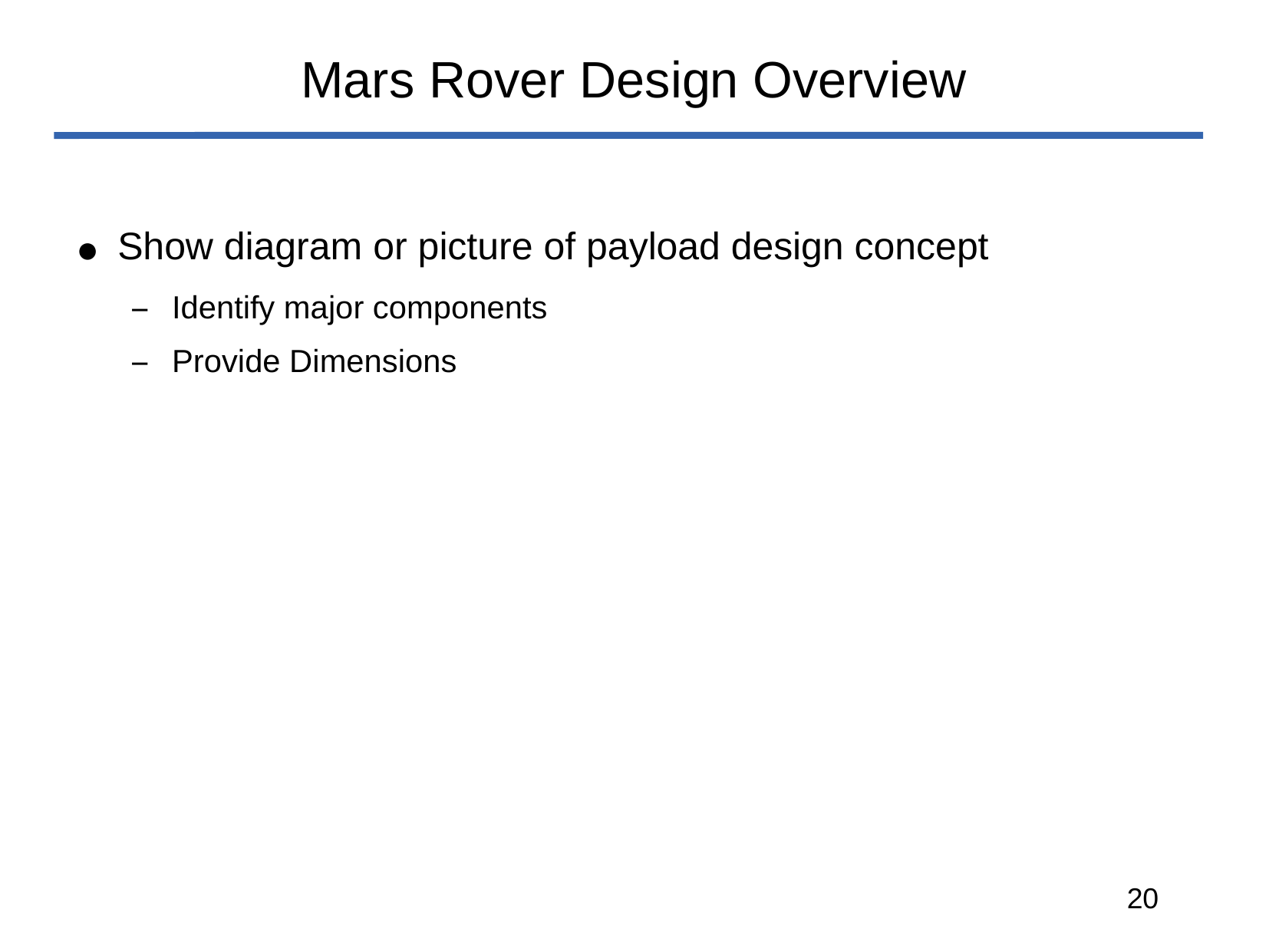

# Mars Rover Design Overview
Show diagram or picture of payload design concept
Identify major components
Provide Dimensions

20